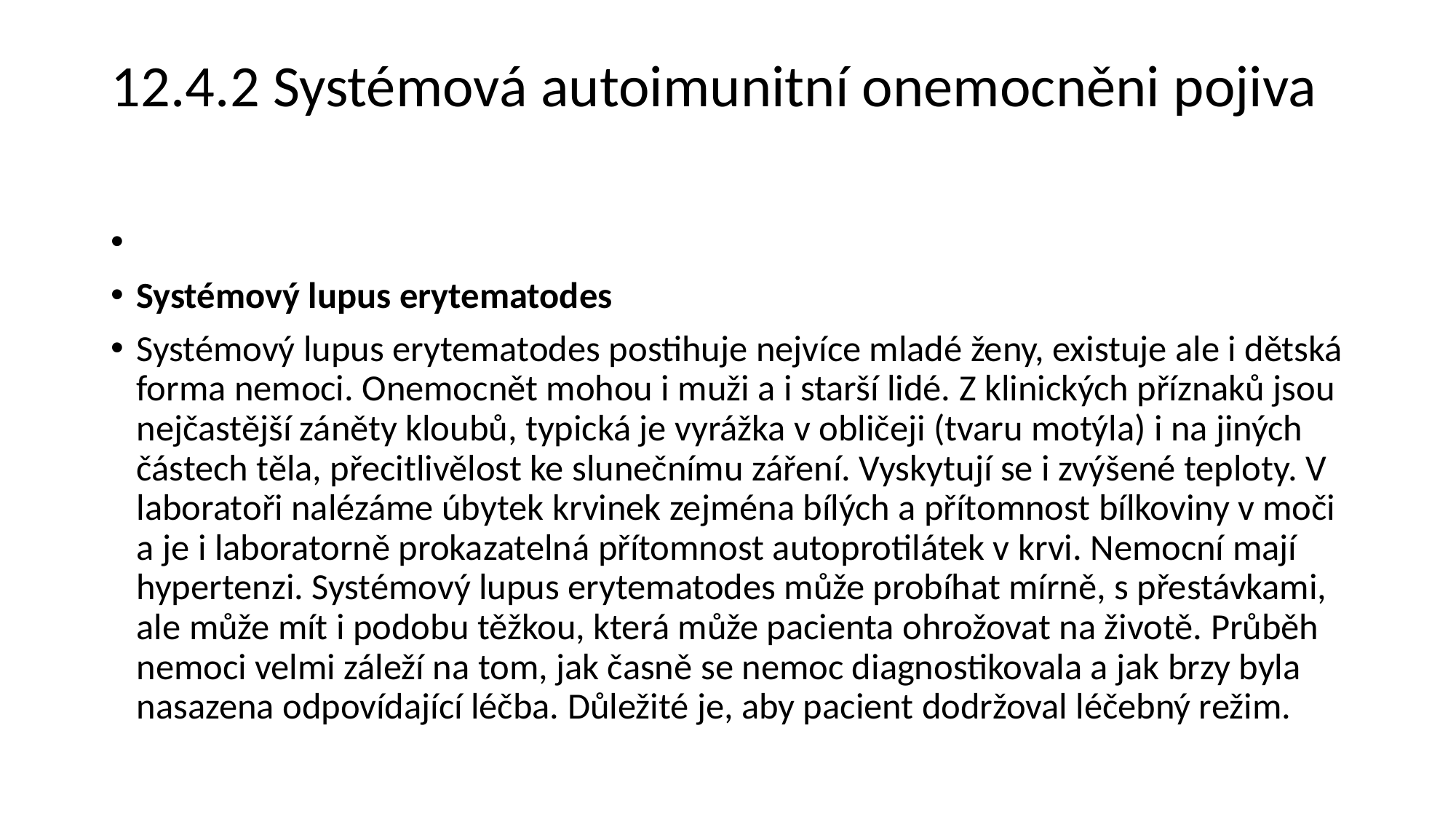

# 12.4.2 Systémová autoimunitní onemocněni pojiva

Systémový lupus erytematodes
Systémový lupus erytematodes postihuje nejvíce mladé ženy, existuje ale i dětská forma nemoci. Onemocnět mohou i muži a i starší lidé. Z klinických příznaků jsou nejčastější záněty kloubů, typická je vyrážka v obličeji (tvaru motýla) i na jiných částech těla, přecitlivělost ke slunečnímu záření. Vyskytují se i zvýšené teploty. V laboratoři nalézáme úbytek krvinek zejména bílých a přítomnost bílkoviny v moči a je i laboratorně prokazatelná přítomnost autoprotilátek v krvi. Nemocní mají hypertenzi. Systémový lupus erytematodes může probíhat mírně, s přestávkami, ale může mít i podobu těžkou, která může pacienta ohrožovat na životě. Průběh nemoci velmi záleží na tom, jak časně se nemoc diagnostikovala a jak brzy byla nasazena odpovídající léčba. Důležité je, aby pacient dodržoval léčebný režim.